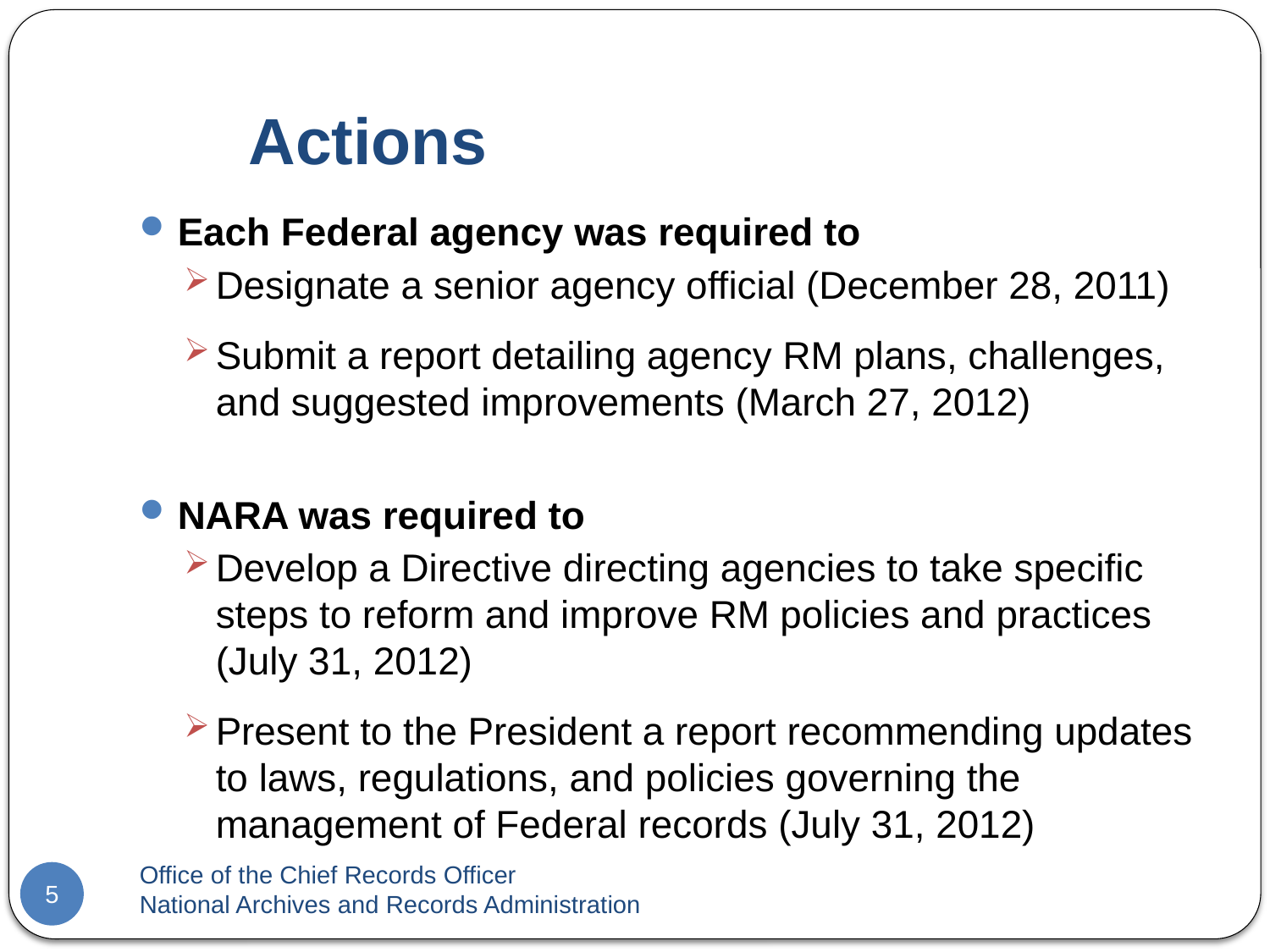

# Actions
Each Federal agency was required to
Designate a senior agency official (December 28, 2011)
Submit a report detailing agency RM plans, challenges, and suggested improvements (March 27, 2012)

NARA was required to
Develop a Directive directing agencies to take specific steps to reform and improve RM policies and practices (July 31, 2012)
Present to the President a report recommending updates to laws, regulations, and policies governing the management of Federal records (July 31, 2012)
Office of the Chief Records Officer             National Archives and Records Administration
5